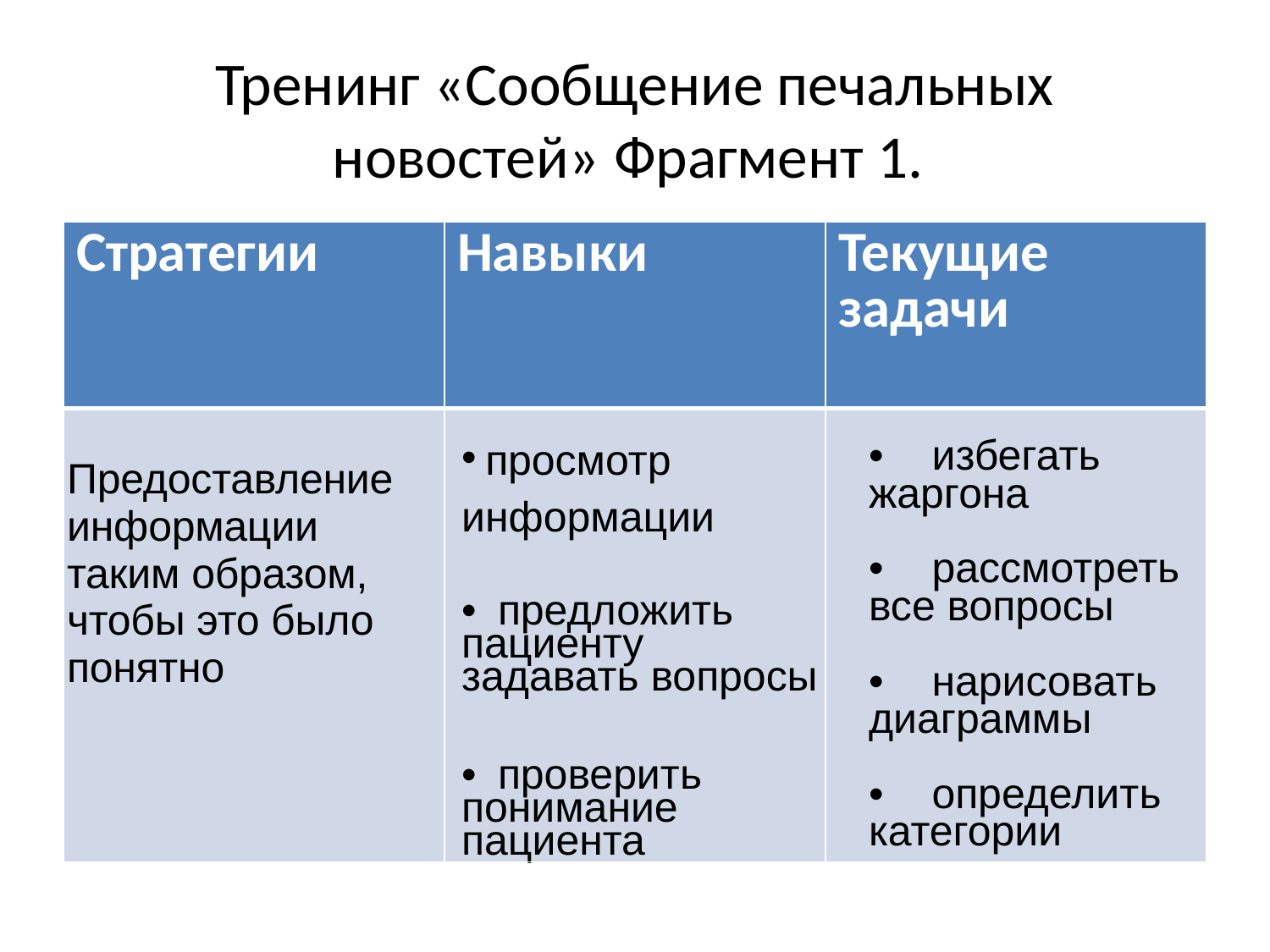

# Тренинг «Сообщение печальных новостей» Фрагмент 1.
| Стратегии | Навыки | Текущие задачи |
| --- | --- | --- |
| Предоставление информации таким образом, чтобы это было понятно | просмотр информации • предложить пациенту задавать вопросы • проверить понимание пациента | • избегать жаргона • рассмотреть все вопросы • нарисовать диаграммы • определить категории |